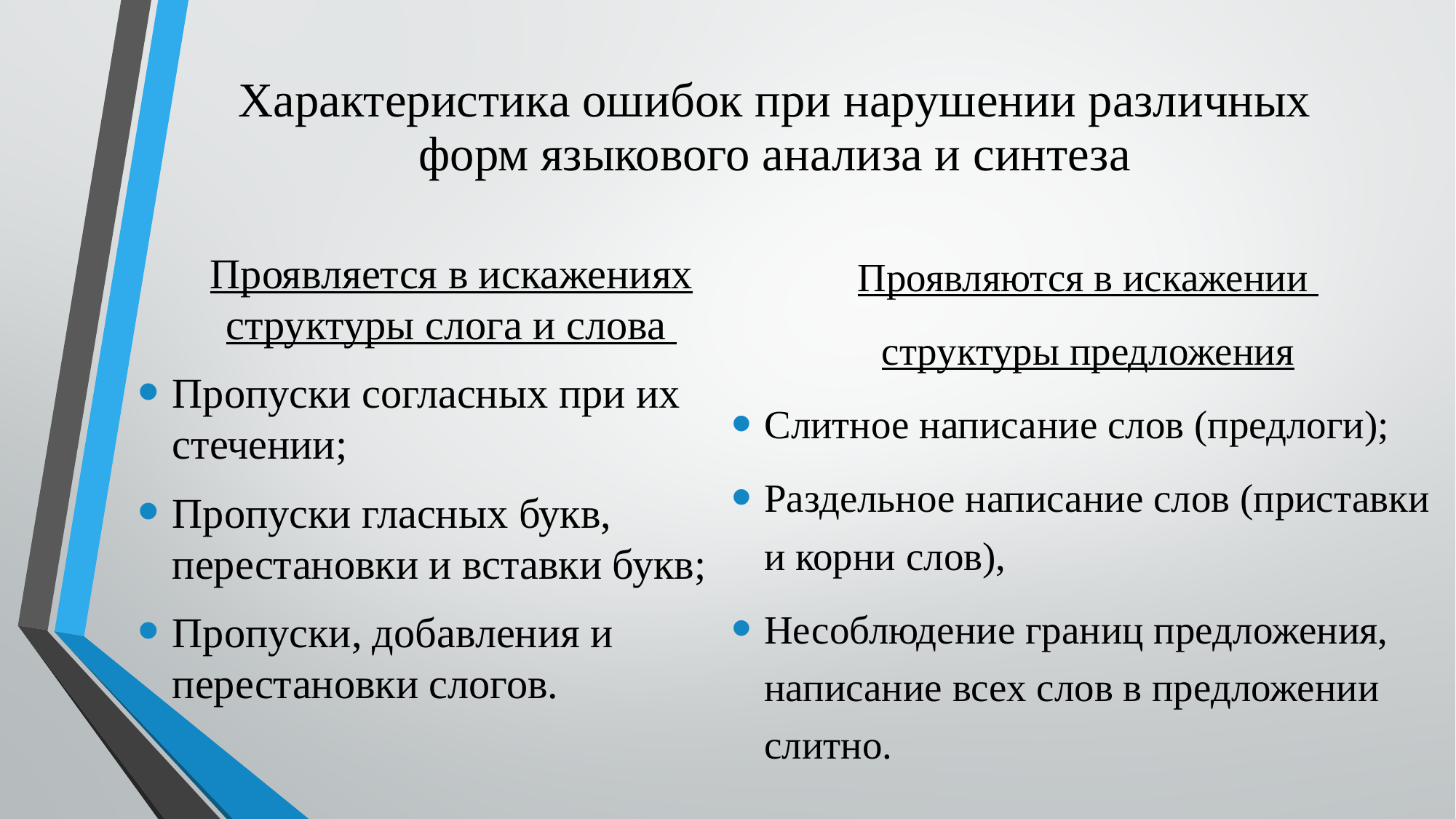

# Характеристика ошибок при нарушении различных форм языкового анализа и синтеза
Проявляется в искажениях структуры слога и слова
Пропуски согласных при их стечении;
Пропуски гласных букв, перестановки и вставки букв;
Пропуски, добавления и перестановки слогов.
Проявляются в искажении
структуры предложения
Слитное написание слов (предлоги);
Раздельное написание слов (приставки и корни слов),
Несоблюдение границ предложения, написание всех слов в предложении слитно.